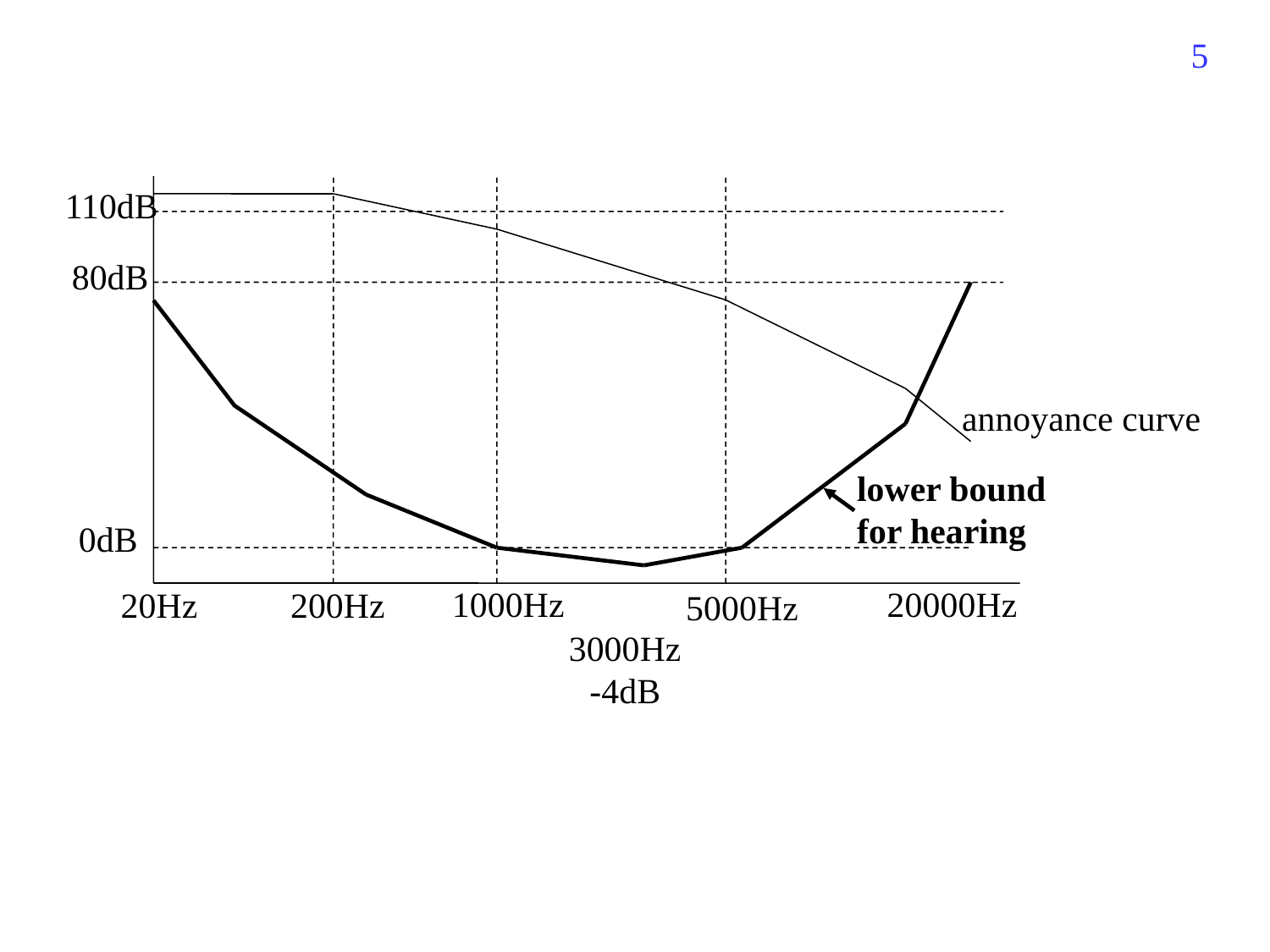

5

110dB

80dB

annoyance curve

lower bound
for hearing

0dB

1000Hz
20000Hz
20Hz

200Hz
5000Hz
3000Hz
-4dB